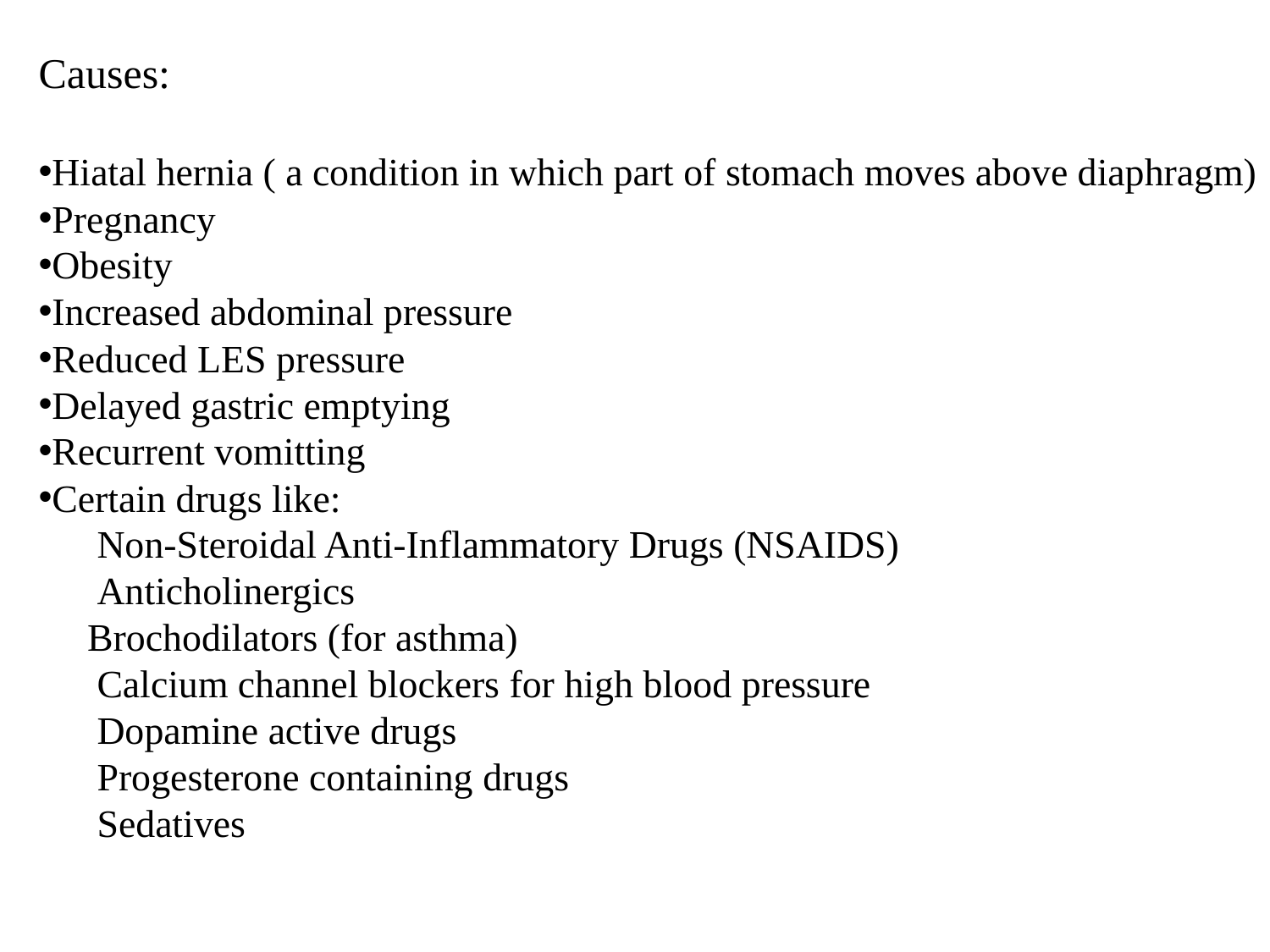

Causes:

Hiatal hernia ( a condition in which part of stomach moves above diaphragm)
Pregnancy
Obesity
Increased abdominal pressure
Reduced LES pressure
Delayed gastric emptying
Recurrent vomitting
Certain drugs like:
      Non-Steroidal Anti-Inflammatory Drugs (NSAIDS)
      Anticholinergics
     Brochodilators (for asthma)
      Calcium channel blockers for high blood pressure
      Dopamine active drugs
      Progesterone containing drugs
      Sedatives